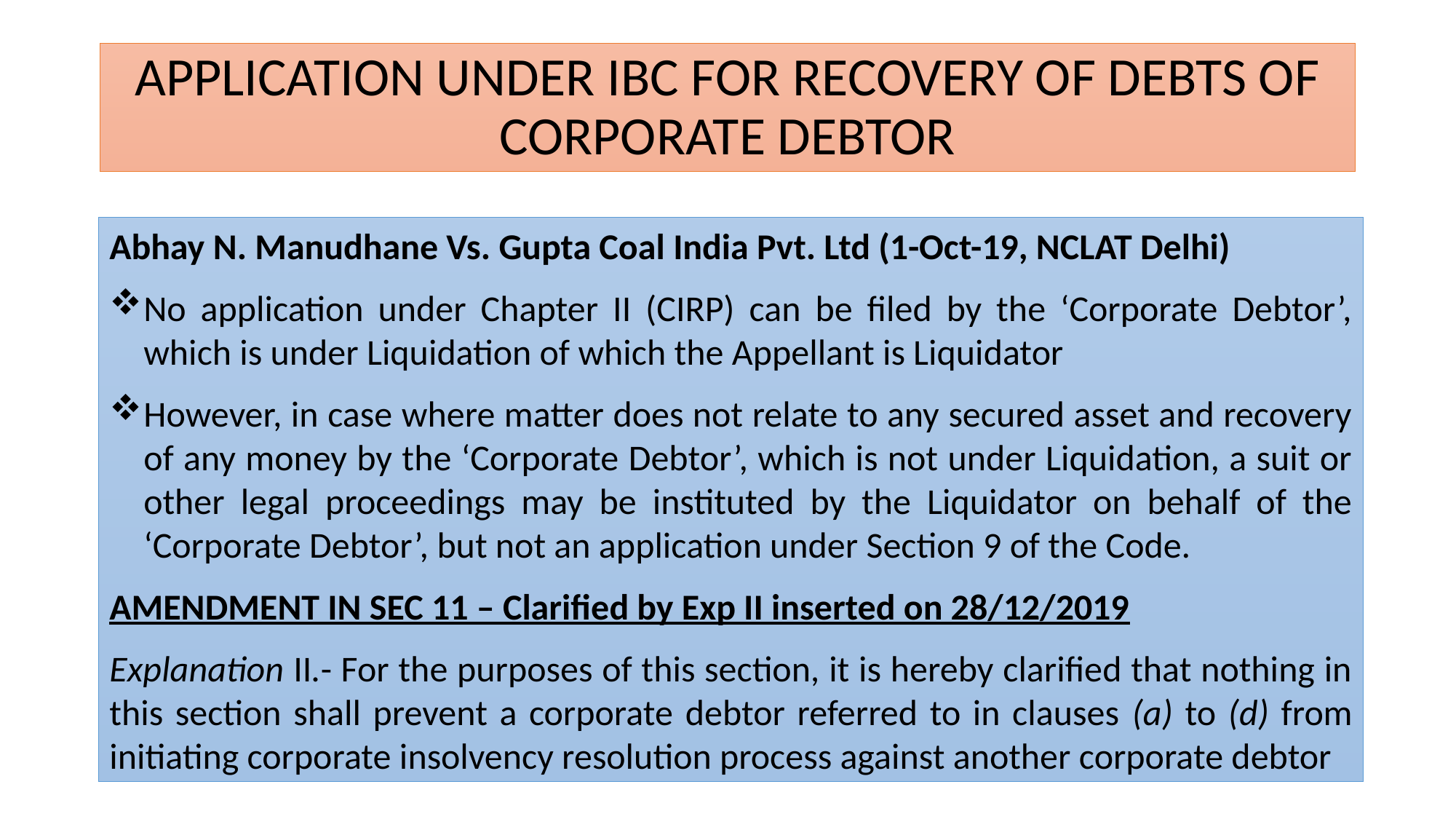

# APPLICATION UNDER IBC FOR RECOVERY OF DEBTS OF CORPORATE DEBTOR
Abhay N. Manudhane Vs. Gupta Coal India Pvt. Ltd (1-Oct-19, NCLAT Delhi)
No application under Chapter II (CIRP) can be filed by the ‘Corporate Debtor’, which is under Liquidation of which the Appellant is Liquidator
However, in case where matter does not relate to any secured asset and recovery of any money by the ‘Corporate Debtor’, which is not under Liquidation, a suit or other legal proceedings may be instituted by the Liquidator on behalf of the ‘Corporate Debtor’, but not an application under Section 9 of the Code.
AMENDMENT IN SEC 11 – Clarified by Exp II inserted on 28/12/2019
Explanation II.- For the purposes of this section, it is hereby clarified that nothing in this section shall prevent a corporate debtor referred to in clauses (a) to (d) from initiating corporate insolvency resolution process against another corporate debtor